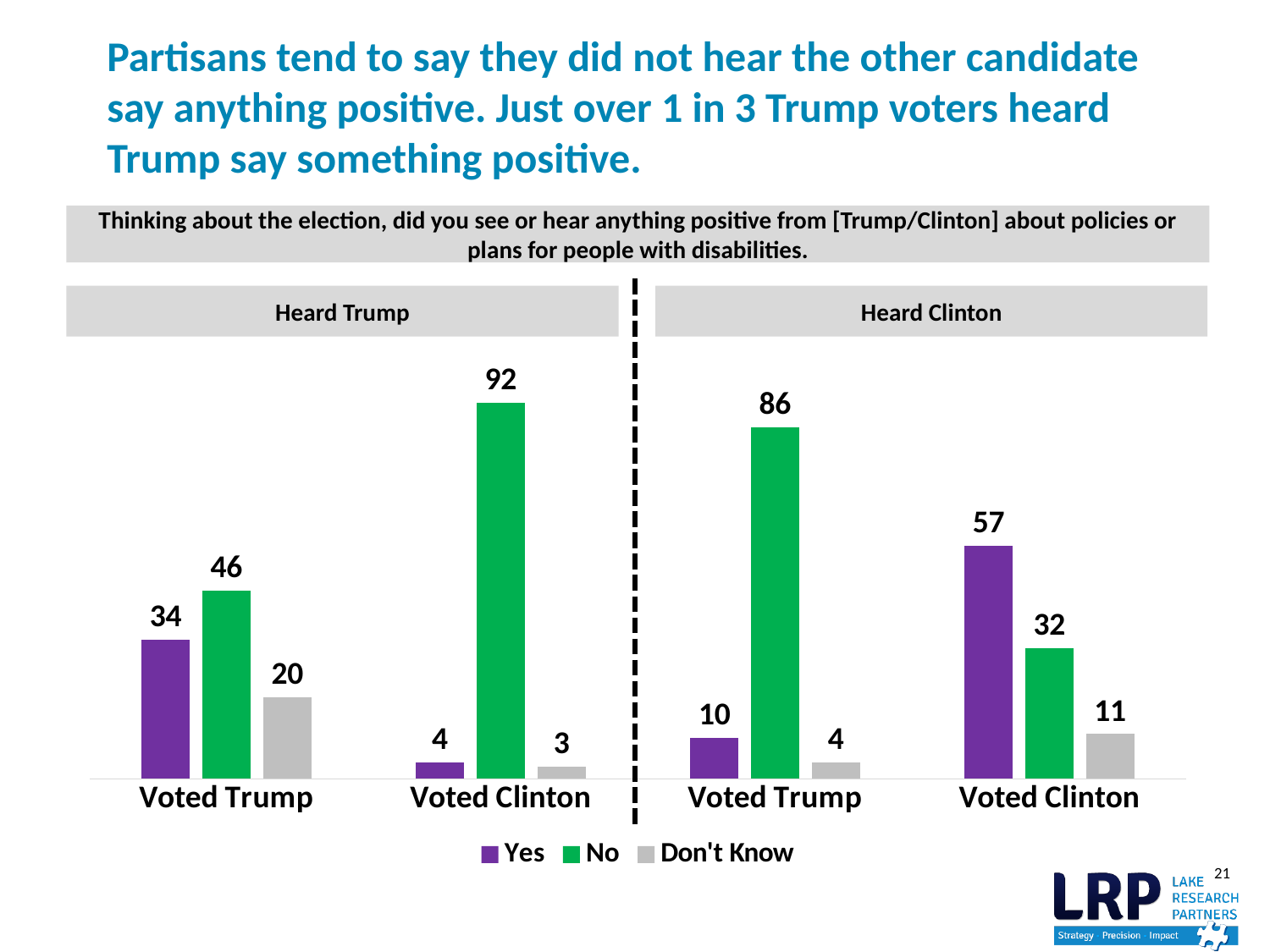

# Partisans tend to say they did not hear the other candidate say anything positive. Just over 1 in 3 Trump voters heard Trump say something positive.
Thinking about the election, did you see or hear anything positive from [Trump/Clinton] about policies or plans for people with disabilities.
Heard Trump
Heard Clinton

### Chart

| Category | Yes | No | Don't Know |
|---|---|---|---|
| Voted Trump | 34.0 | 46.0 | 20.0 |
| Voted Clinton | 4.0 | 92.0 | 3.0 |
| Voted Trump | 10.0 | 86.0 | 4.0 |
| Voted Clinton | 57.0 | 32.0 | 11.0 |
21